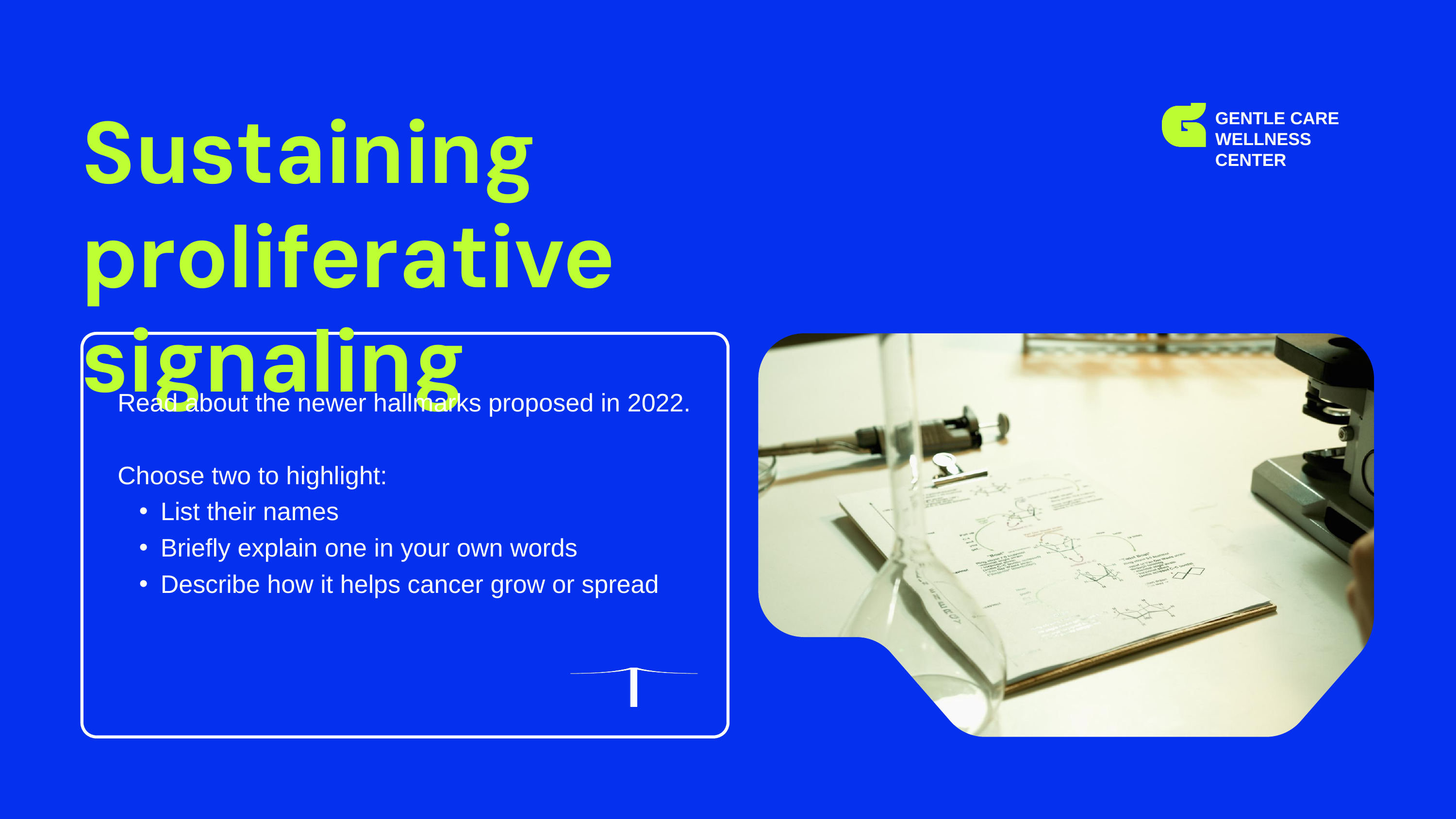

Sustaining proliferative signaling

GENTLE CARE
WELLNESS CENTER

Read about the newer hallmarks proposed in 2022.

Choose two to highlight:
List their names
Briefly explain one in your own words
Describe how it helps cancer grow or spread